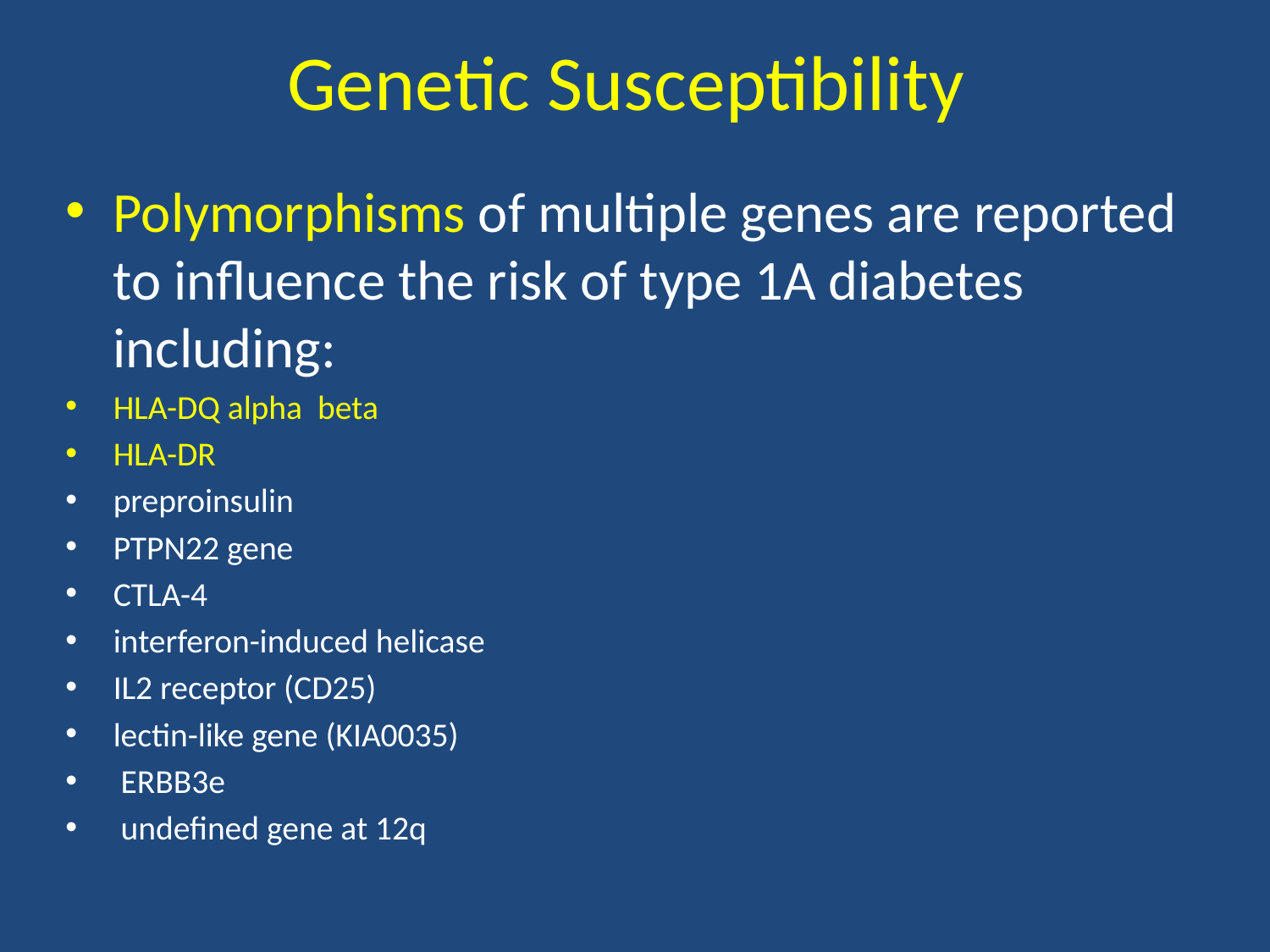

# Genetic Susceptibility
Polymorphisms of multiple genes are reported to influence the risk of type 1A diabetes  including:
HLA-DQ alpha  beta
HLA-DR
preproinsulin
PTPN22 gene
CTLA-4
interferon-induced helicase
IL2 receptor (CD25)
lectin-like gene (KIA0035)
 ERBB3e
 undefined gene at 12q